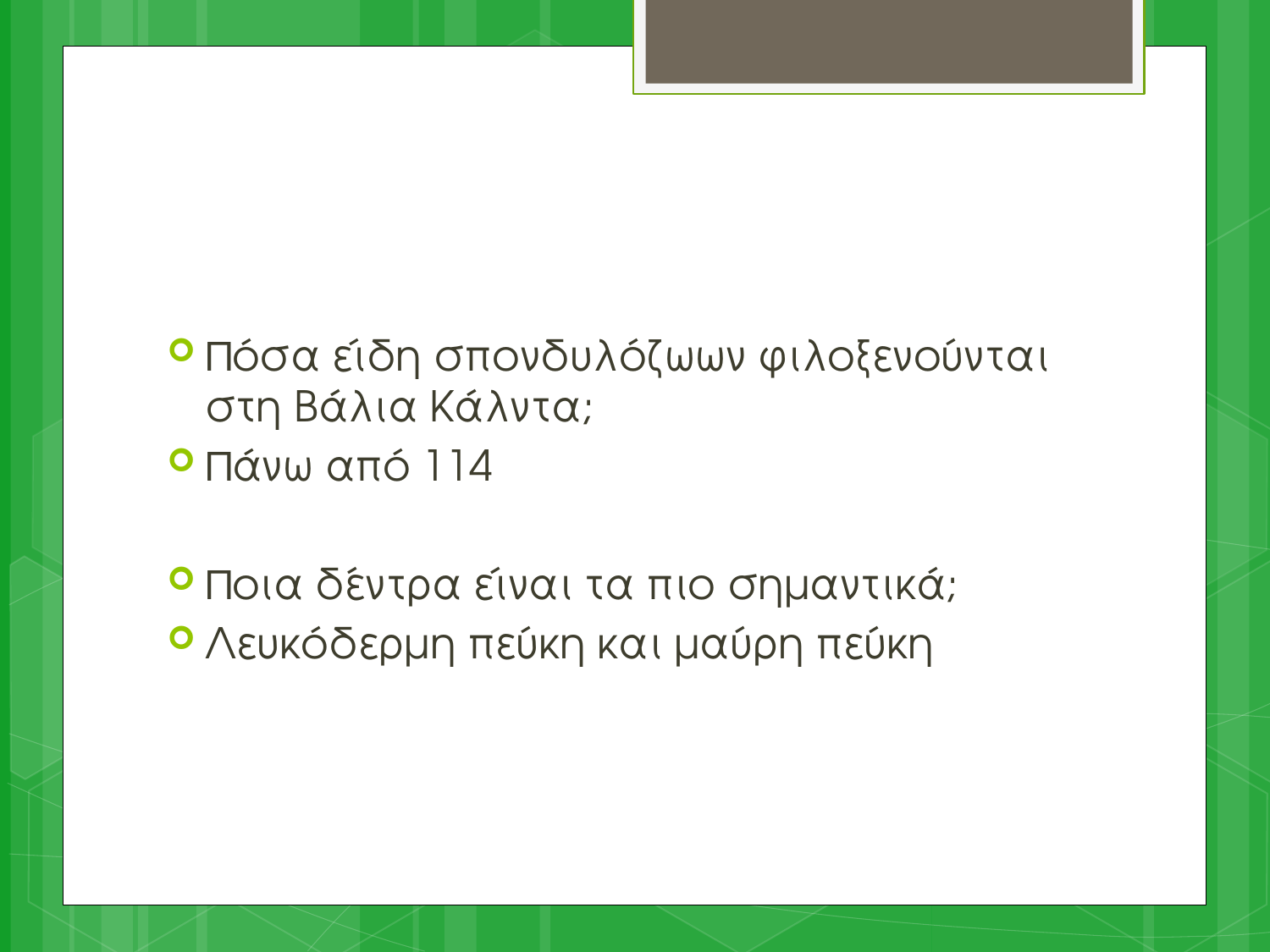

#
Πόσα είδη σπονδυλόζωων φιλοξενούνται στη Βάλια Κάλντα;
Πάνω από 114

Ποια δέντρα είναι τα πιο σημαντικά;
Λευκόδερμη πεύκη και μαύρη πεύκη